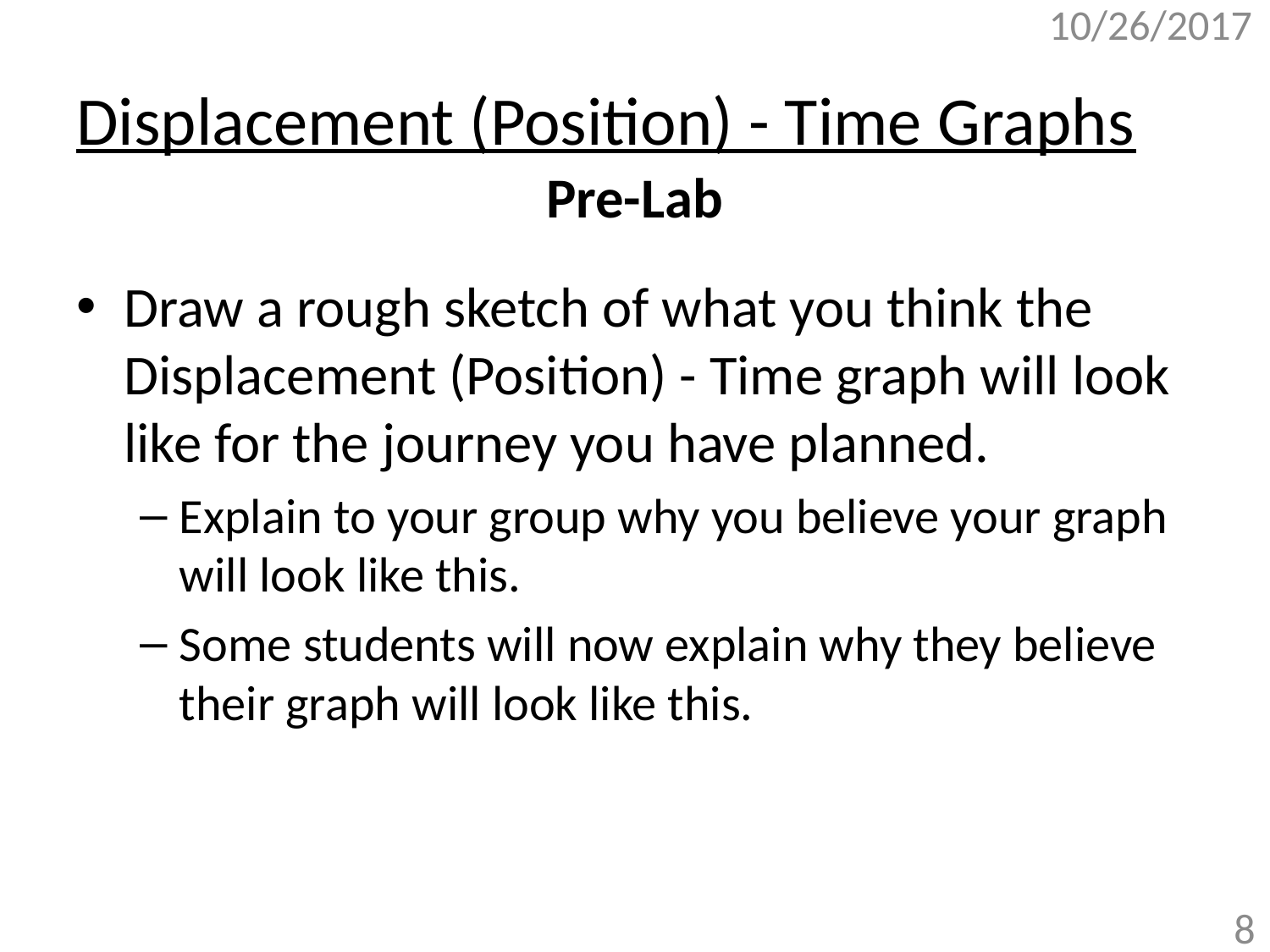

10/26/2017
# Displacement (Position) - Time Graphs
Pre-Lab
Draw a rough sketch of what you think the Displacement (Position) - Time graph will look like for the journey you have planned.
Explain to your group why you believe your graph will look like this.
Some students will now explain why they believe their graph will look like this.
8